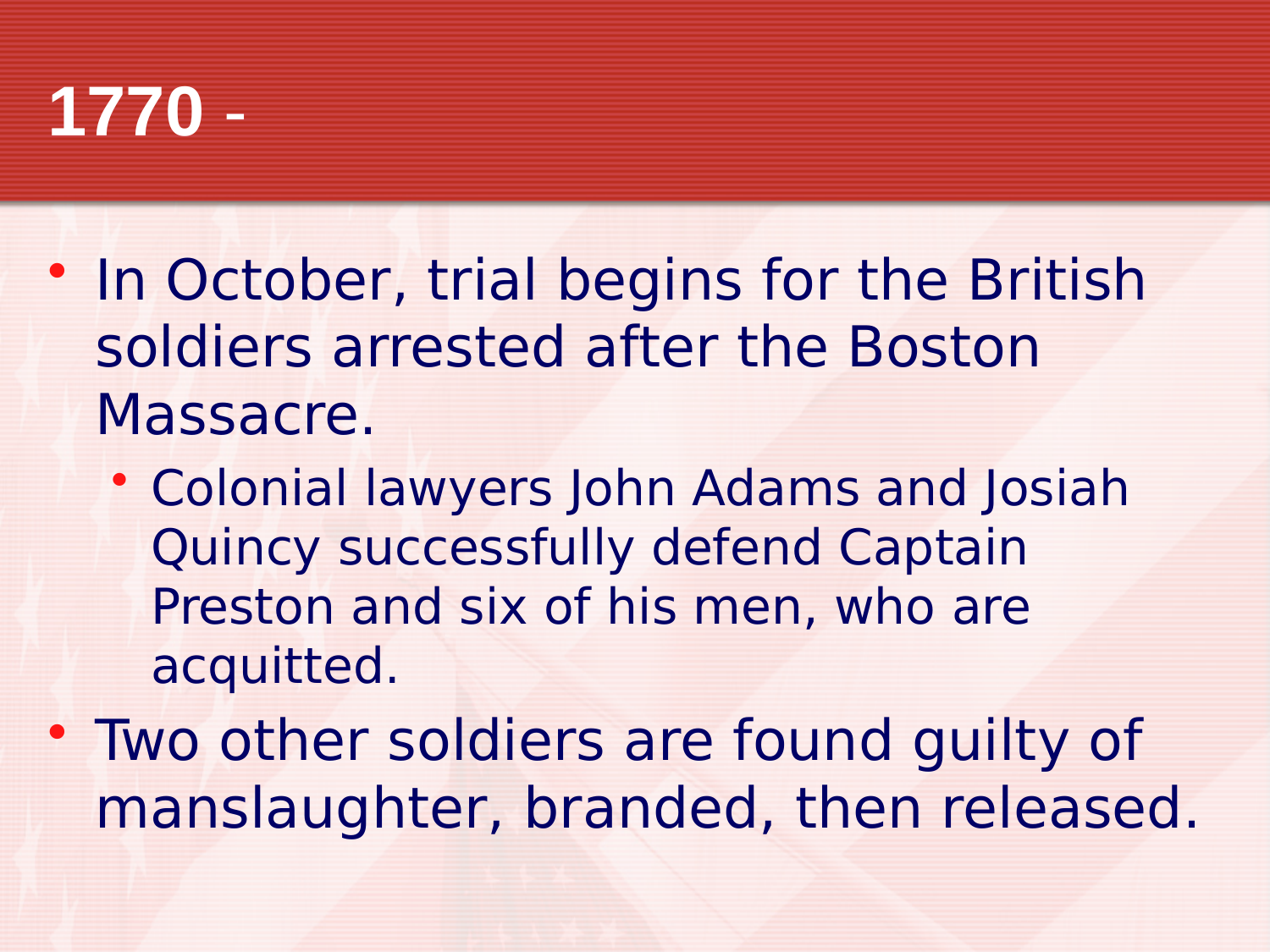

# 1770 -
In October, trial begins for the British soldiers arrested after the Boston Massacre.
Colonial lawyers John Adams and Josiah Quincy successfully defend Captain Preston and six of his men, who are acquitted.
Two other soldiers are found guilty of manslaughter, branded, then released.